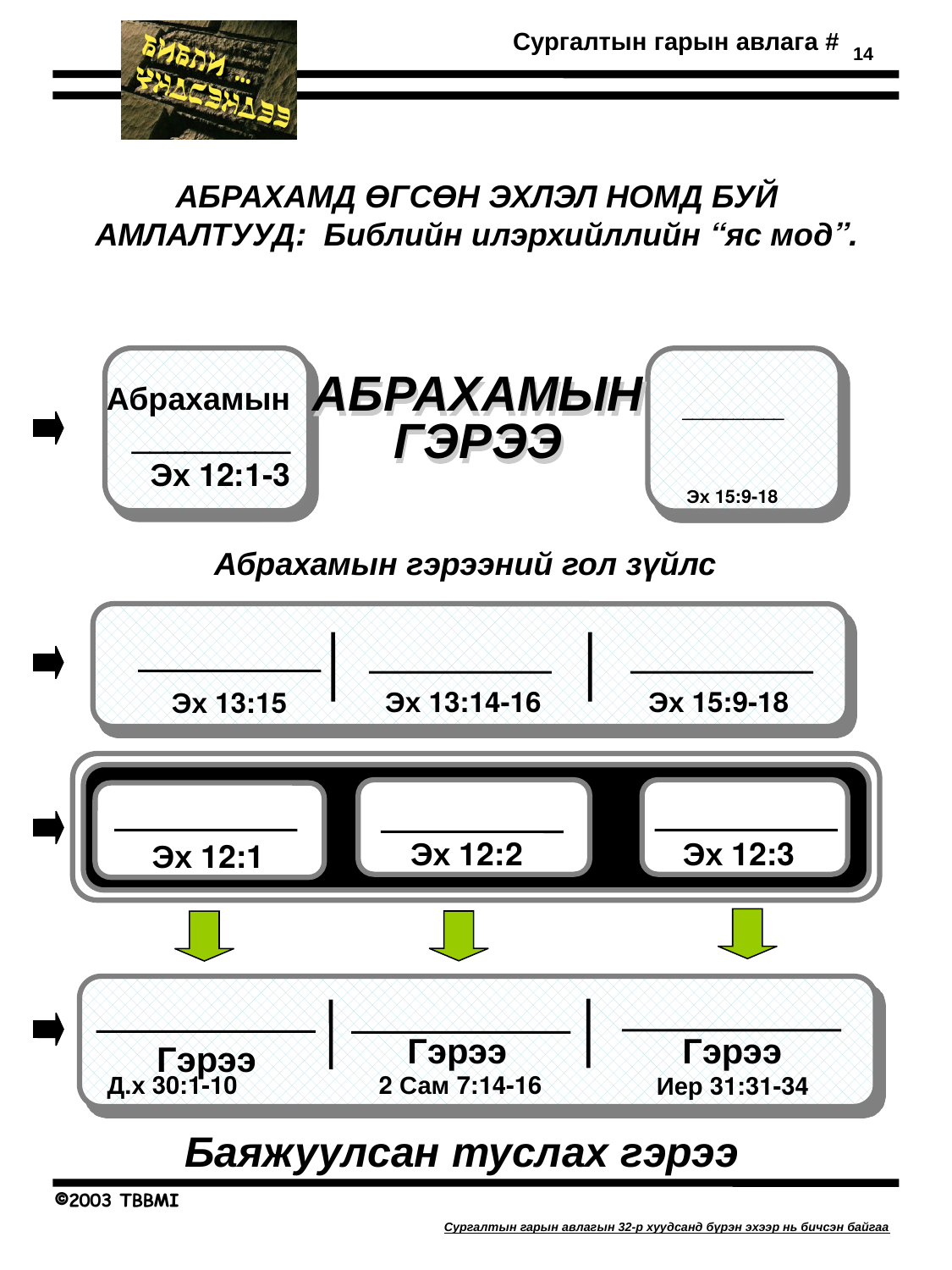

14
АБРАХАМД ӨГСӨН ЭХЛЭЛ НОМД БУЙ АМЛАЛТУУД:  Библийн илэрхийллийн “яс мод”.

АБРАХАМЫН ГЭРЭЭ
  __________

Эх 15:9-18
Абрахамын
_________
  Эх 12:1-3

Абрахамын гэрээний гол зүйлс

Эх 15:9-18
Эх 13:14-16
Эх 13:15

__________

Эх 12:2
Эх 12:3
Gen ___:___

Эх 12:1

Гэрээ

Гэрээ
Гэрээ

Д.х 30:1-10
2 Сам 7:14-16
Иер 31:31-34
Баяжуулсан туслах гэрээ
Сургалтын гарын авлагын 32-р хуудсанд бүрэн эхээр нь бичсэн байгаа